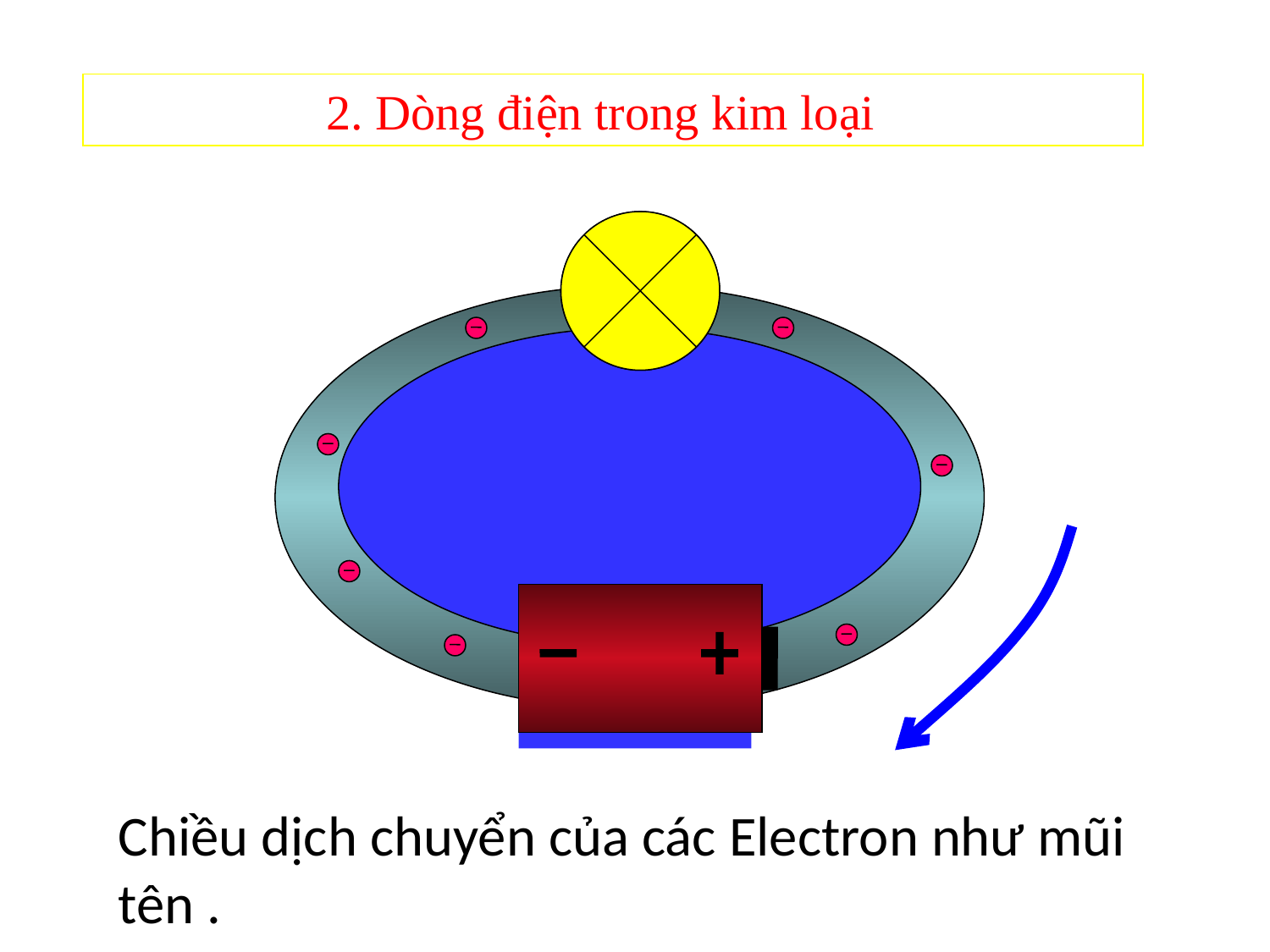

2. Dòng điện trong kim loại

Chiều dịch chuyển của các Electron như mũi tên .